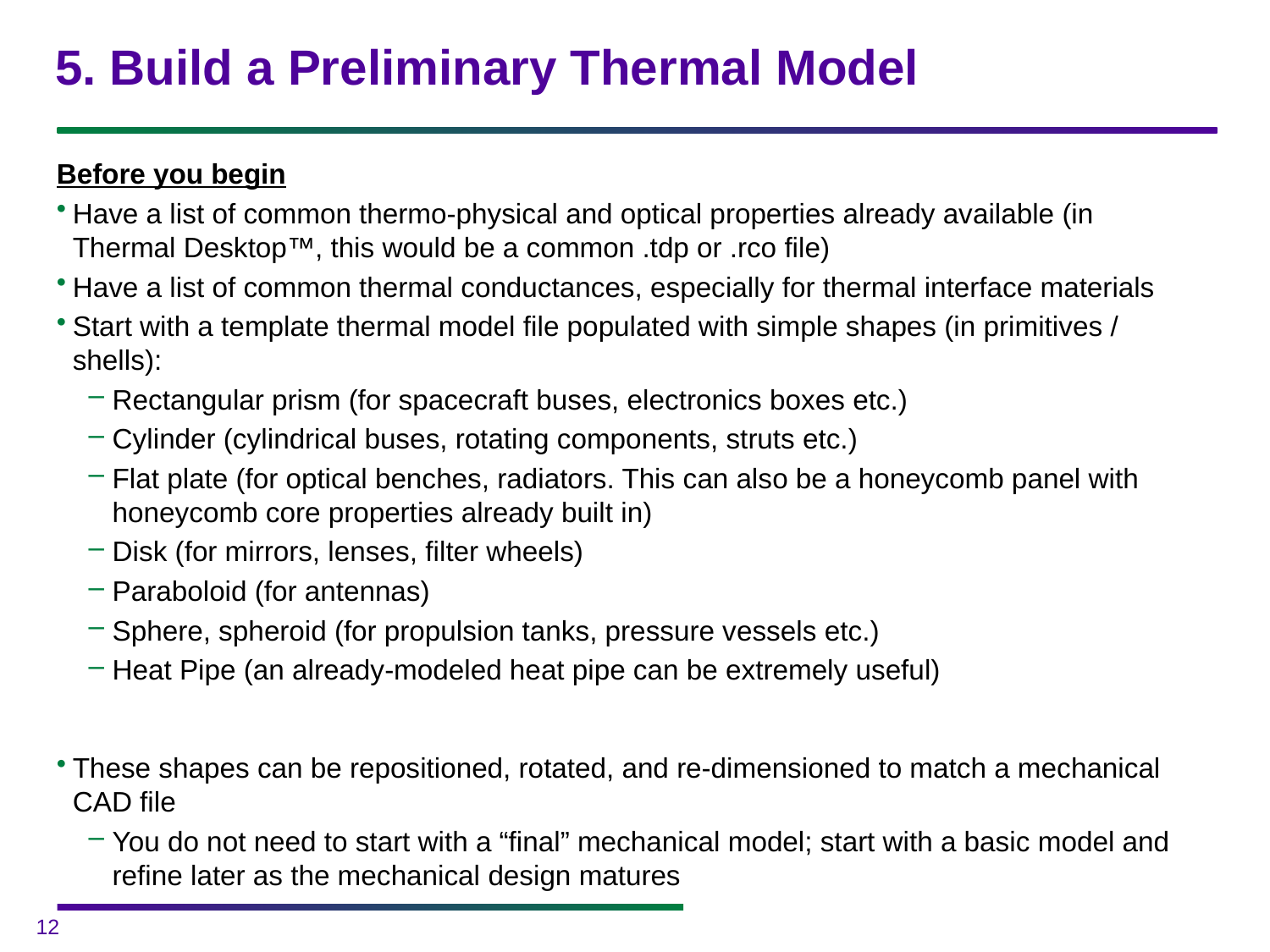

# 5. Build a Preliminary Thermal Model
Before you begin
Have a list of common thermo-physical and optical properties already available (in Thermal Desktop™, this would be a common .tdp or .rco file)
Have a list of common thermal conductances, especially for thermal interface materials
Start with a template thermal model file populated with simple shapes (in primitives / shells):
Rectangular prism (for spacecraft buses, electronics boxes etc.)
Cylinder (cylindrical buses, rotating components, struts etc.)
Flat plate (for optical benches, radiators. This can also be a honeycomb panel with honeycomb core properties already built in)
Disk (for mirrors, lenses, filter wheels)
Paraboloid (for antennas)
Sphere, spheroid (for propulsion tanks, pressure vessels etc.)
Heat Pipe (an already-modeled heat pipe can be extremely useful)

These shapes can be repositioned, rotated, and re-dimensioned to match a mechanical CAD file
You do not need to start with a “final” mechanical model; start with a basic model and refine later as the mechanical design matures